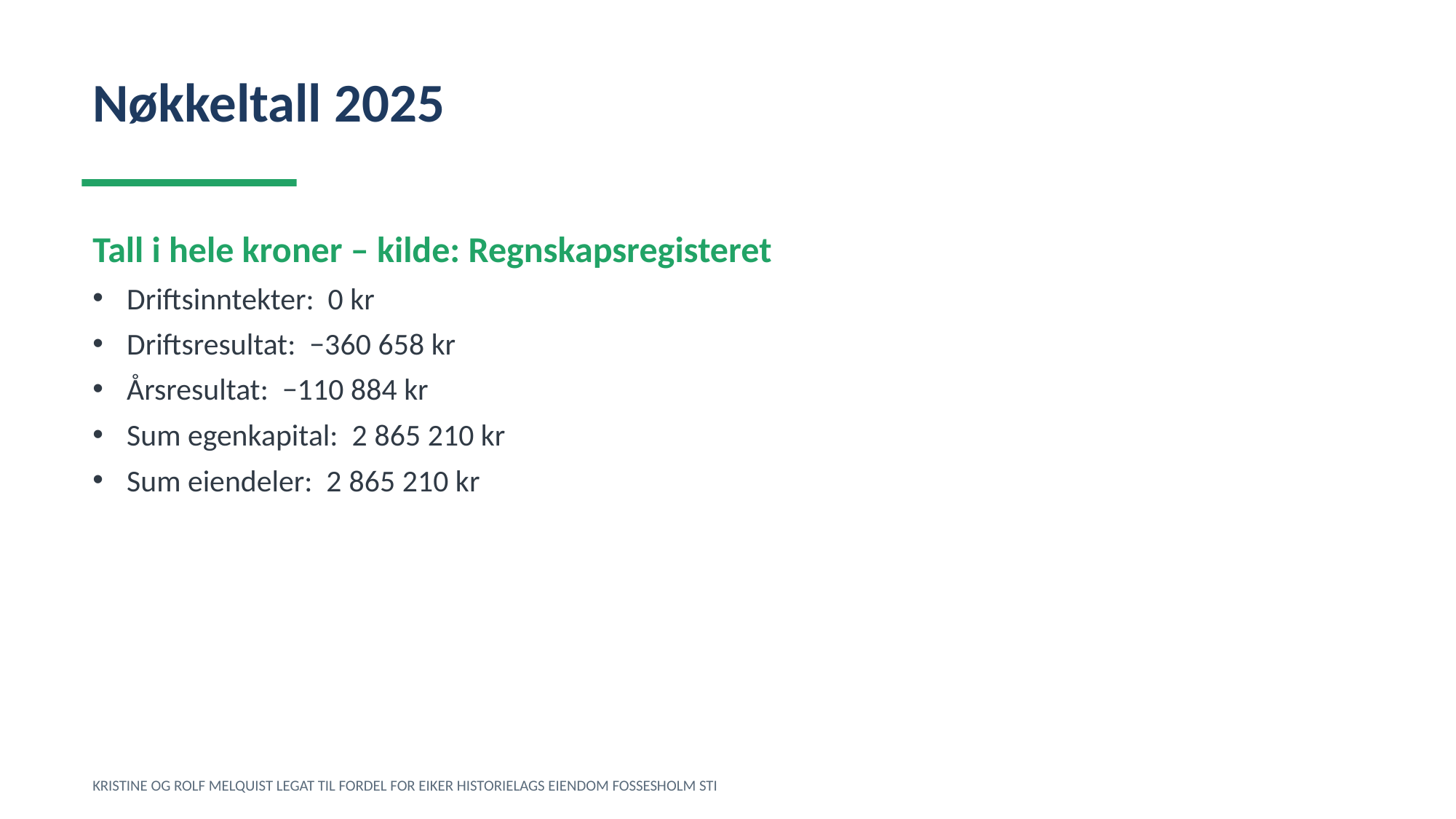

Nøkkeltall 2025

Tall i hele kroner – kilde: Regnskapsregisteret
Driftsinntekter:  0 kr
Driftsresultat:  −360 658 kr
Årsresultat:  −110 884 kr
Sum egenkapital:  2 865 210 kr
Sum eiendeler:  2 865 210 kr
KRISTINE OG ROLF MELQUIST LEGAT TIL FORDEL FOR EIKER HISTORIELAGS EIENDOM FOSSESHOLM STI